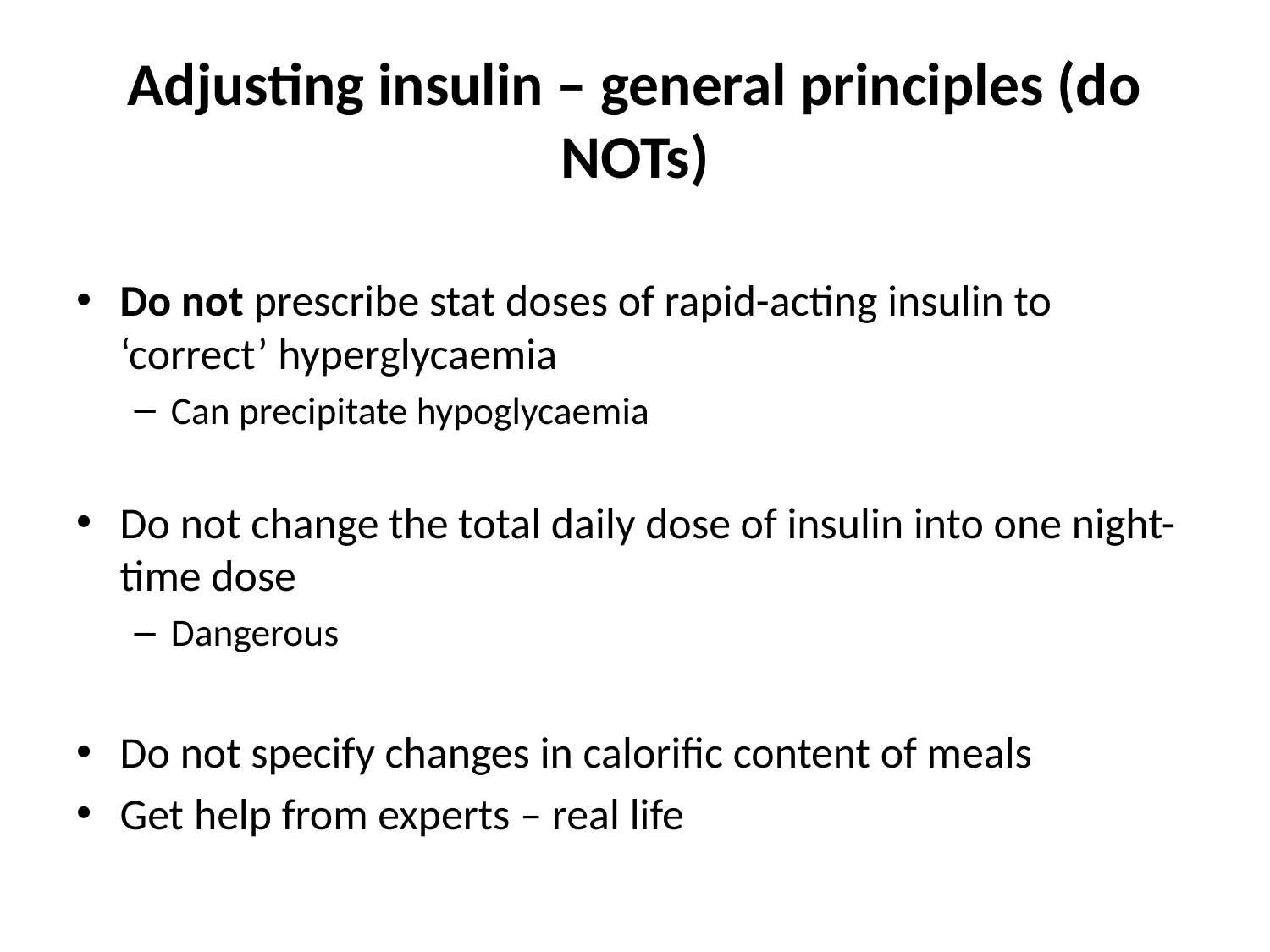

# Adjusting insulin – general principles (do NOTs)
Do not prescribe stat doses of rapid-acting insulin to ‘correct’ hyperglycaemia
Can precipitate hypoglycaemia

Do not change the total daily dose of insulin into one night-time dose
Dangerous

Do not specify changes in calorific content of meals
Get help from experts – real life